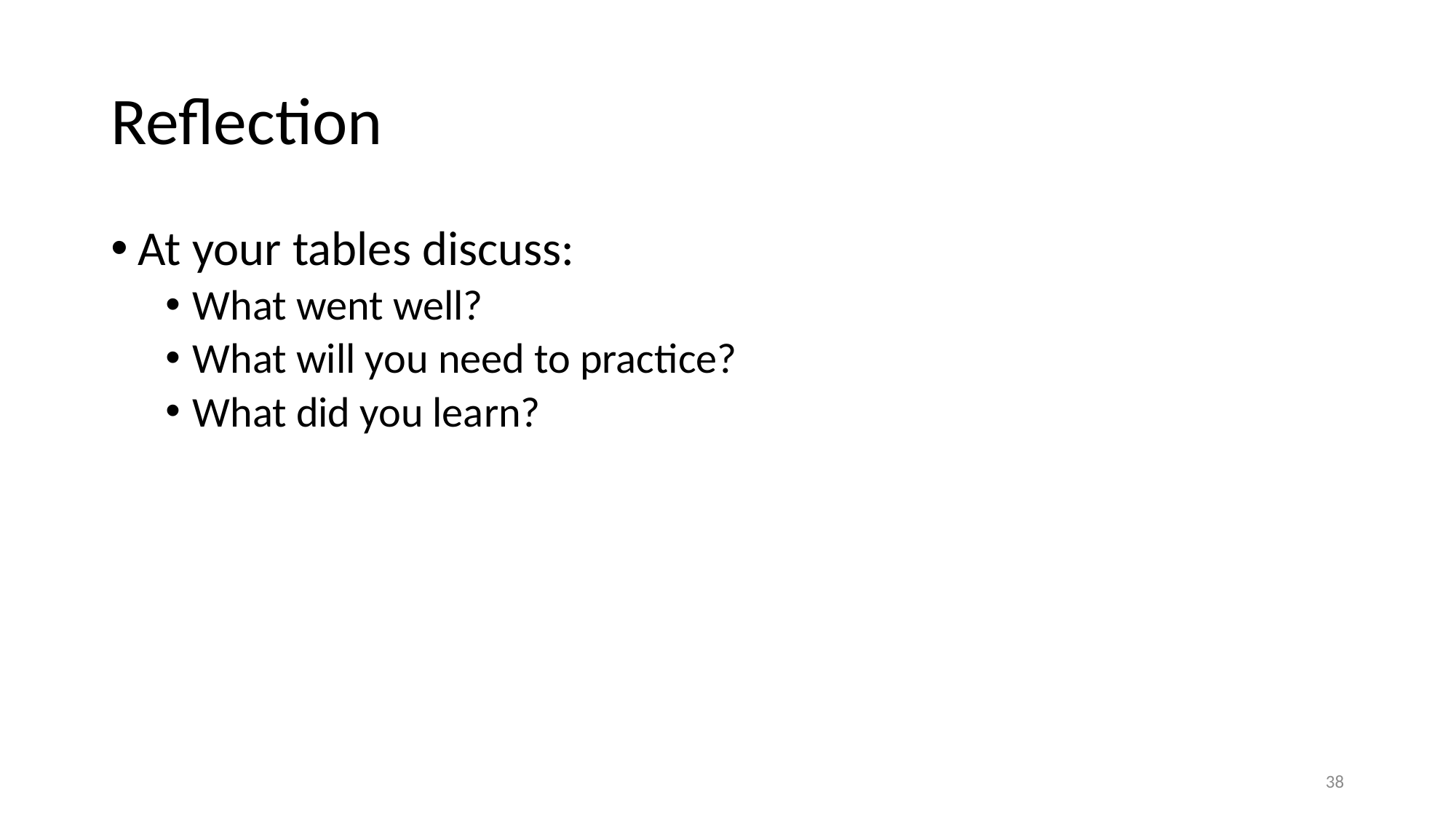

# Reflection
At your tables discuss:
What went well?
What will you need to practice?
What did you learn?
38